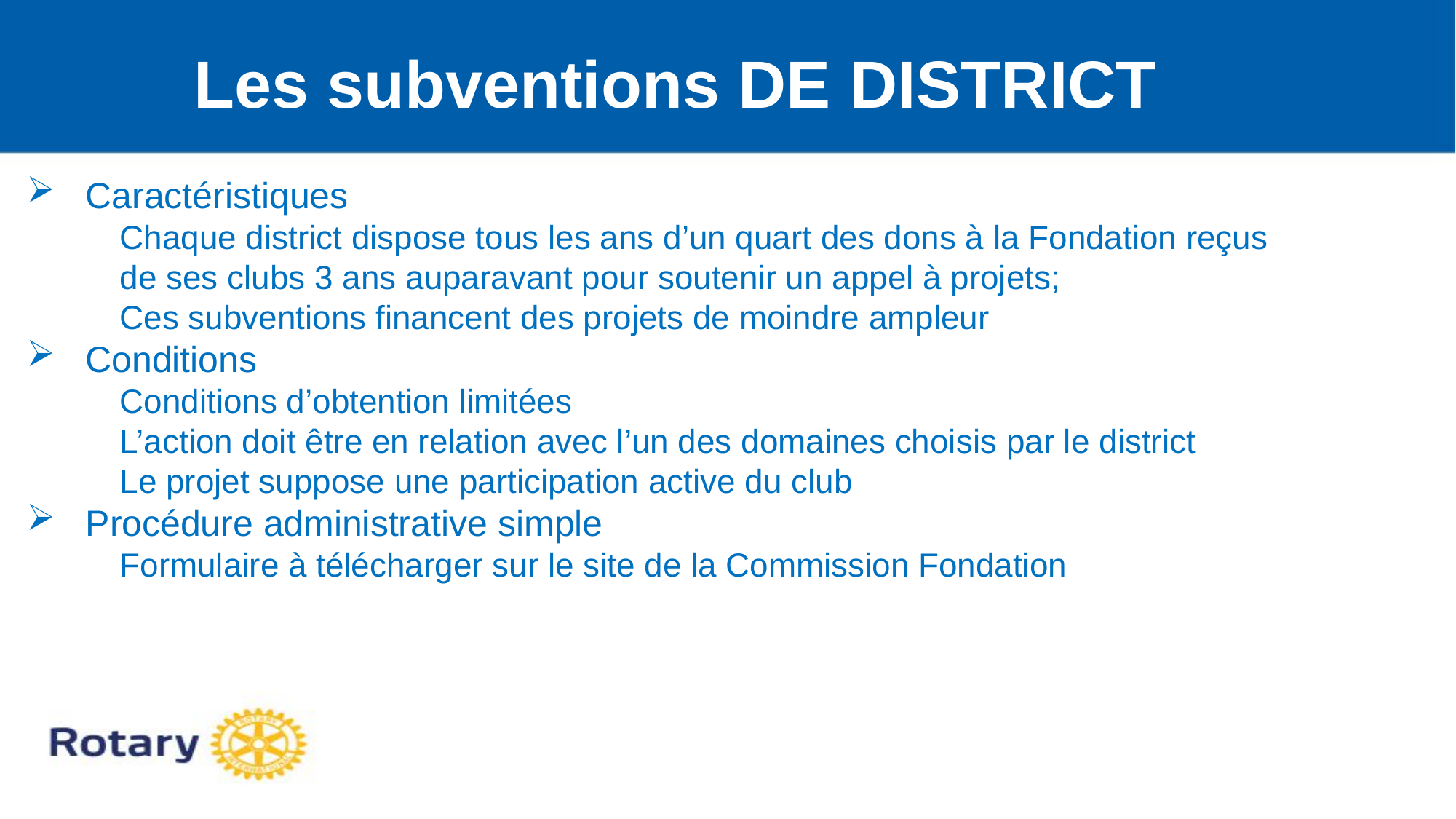

Les subventions DE DISTRICT
  Caractéristiques
Chaque district dispose tous les ans d’un quart des dons à la Fondation reçus de ses clubs 3 ans auparavant pour soutenir un appel à projets;
Ces subventions financent des projets de moindre ampleur
  Conditions
Conditions d’obtention limitées
L’action doit être en relation avec l’un des domaines choisis par le district
Le projet suppose une participation active du club
  Procédure administrative simple
Formulaire à télécharger sur le site de la Commission Fondation